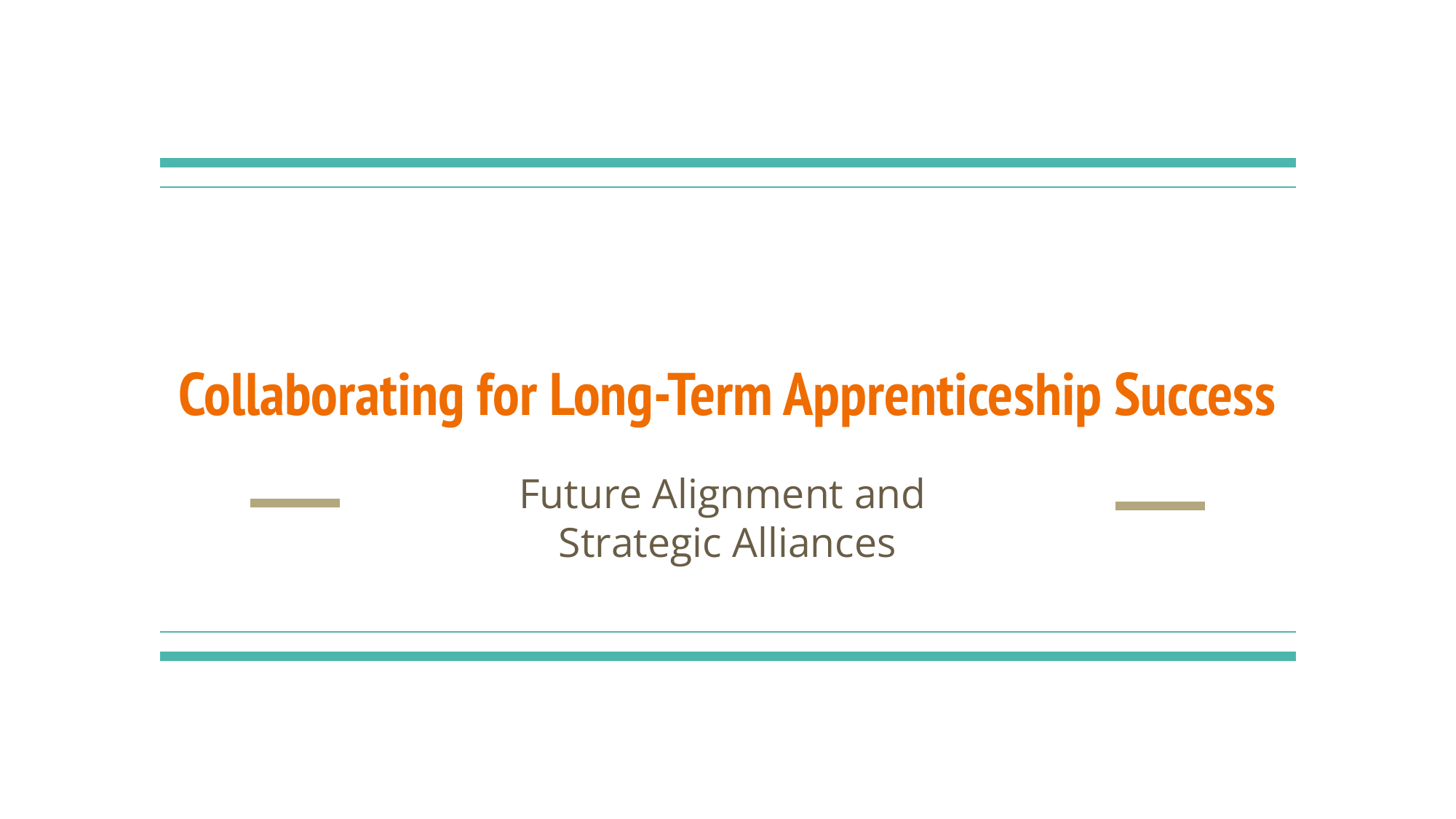

# Collaborating for Long-Term Apprenticeship Success
Future Alignment and
Strategic Alliances